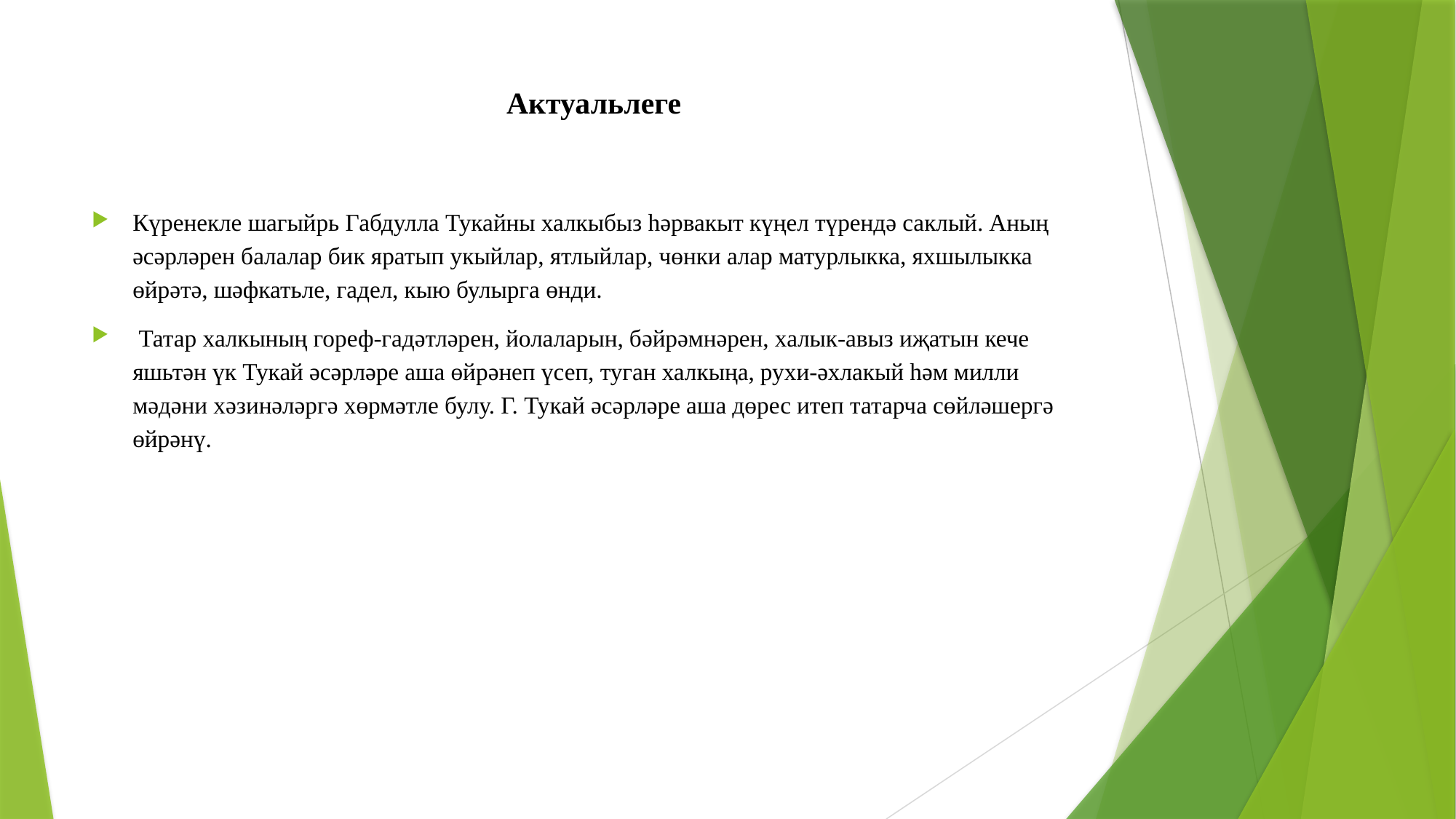

# Актуальлеге
Күренекле шагыйрь Габдулла Тукайны халкыбыз һәрвакыт күңел түрендә саклый. Аның әсәрләрен балалар бик яратып укыйлар, ятлыйлар, чөнки алар матурлыкка, яхшылыкка өйрәтә, шәфкатьле, гадел, кыю булырга өнди.
 Татар халкының гореф-гадәтләрен, йолаларын, бәйрәмнәрен, халык-авыз иҗатын кече яшьтән үк Тукай әсәрләре аша өйрәнеп үсеп, туган халкыңа, рухи-әхлакый һәм милли мәдәни хәзинәләргә хөрмәтле булу. Г. Тукай әсәрләре аша дөрес итеп татарча сөйләшергә өйрәнү.